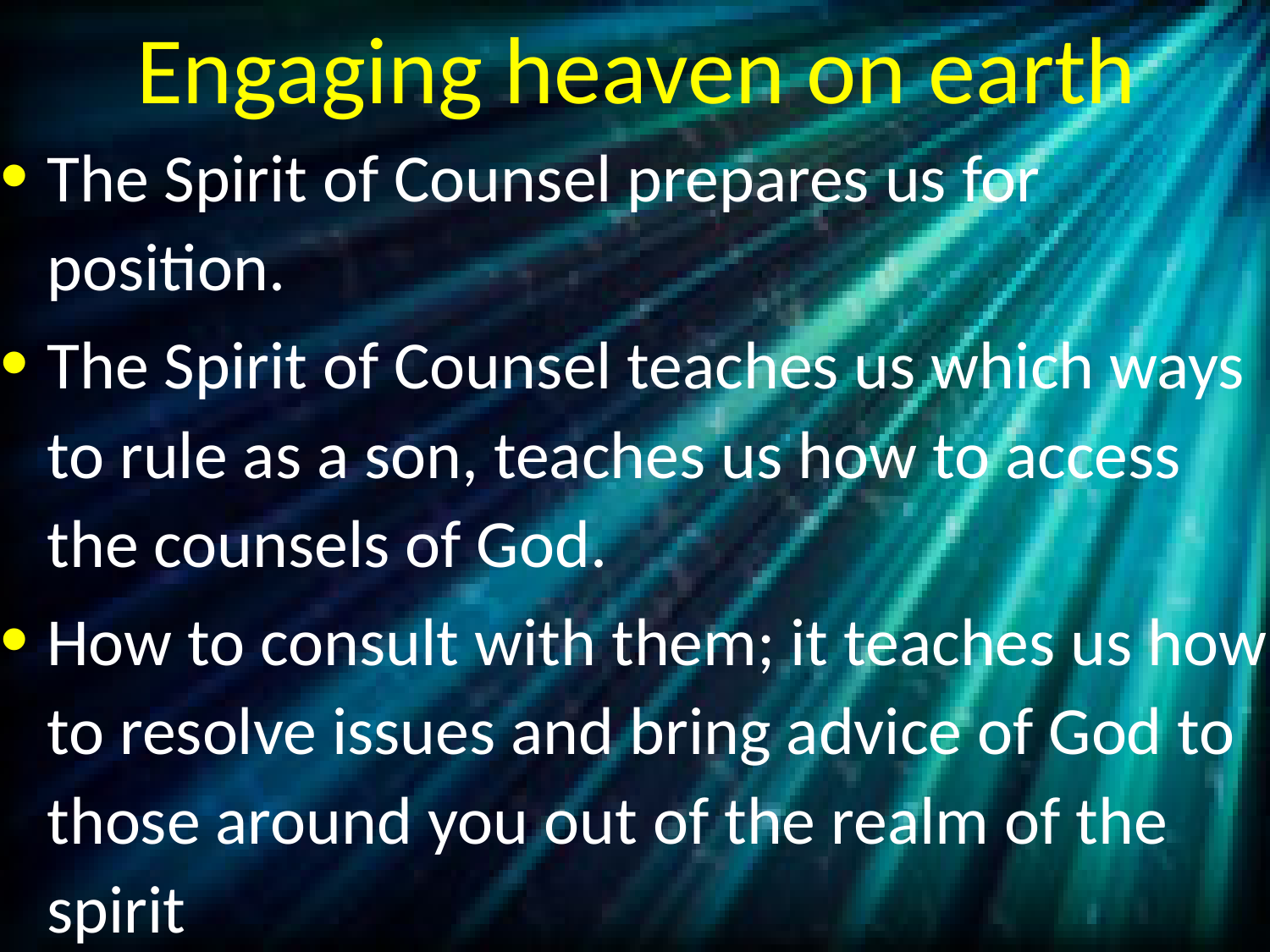

# Engaging heaven on earth
The Spirit of Counsel prepares us for position.
The Spirit of Counsel teaches us which ways to rule as a son, teaches us how to access the counsels of God.
How to consult with them; it teaches us how to resolve issues and bring advice of God to those around you out of the realm of the spirit